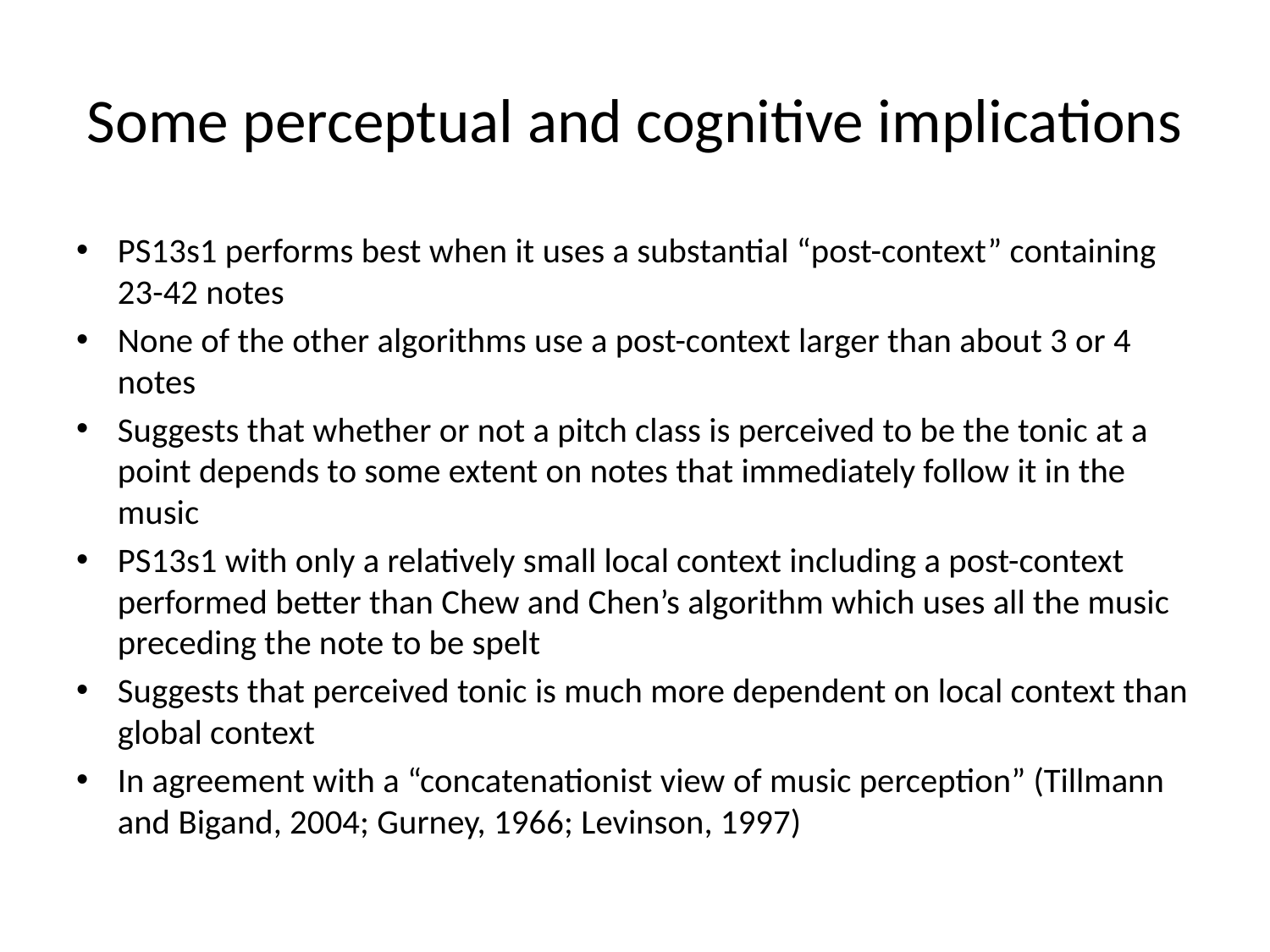

# Some perceptual and cognitive implications
PS13s1 performs best when it uses a substantial “post-context” containing 23-42 notes
None of the other algorithms use a post-context larger than about 3 or 4 notes
Suggests that whether or not a pitch class is perceived to be the tonic at a point depends to some extent on notes that immediately follow it in the music
PS13s1 with only a relatively small local context including a post-context performed better than Chew and Chen’s algorithm which uses all the music preceding the note to be spelt
Suggests that perceived tonic is much more dependent on local context than global context
In agreement with a “concatenationist view of music perception” (Tillmann and Bigand, 2004; Gurney, 1966; Levinson, 1997)